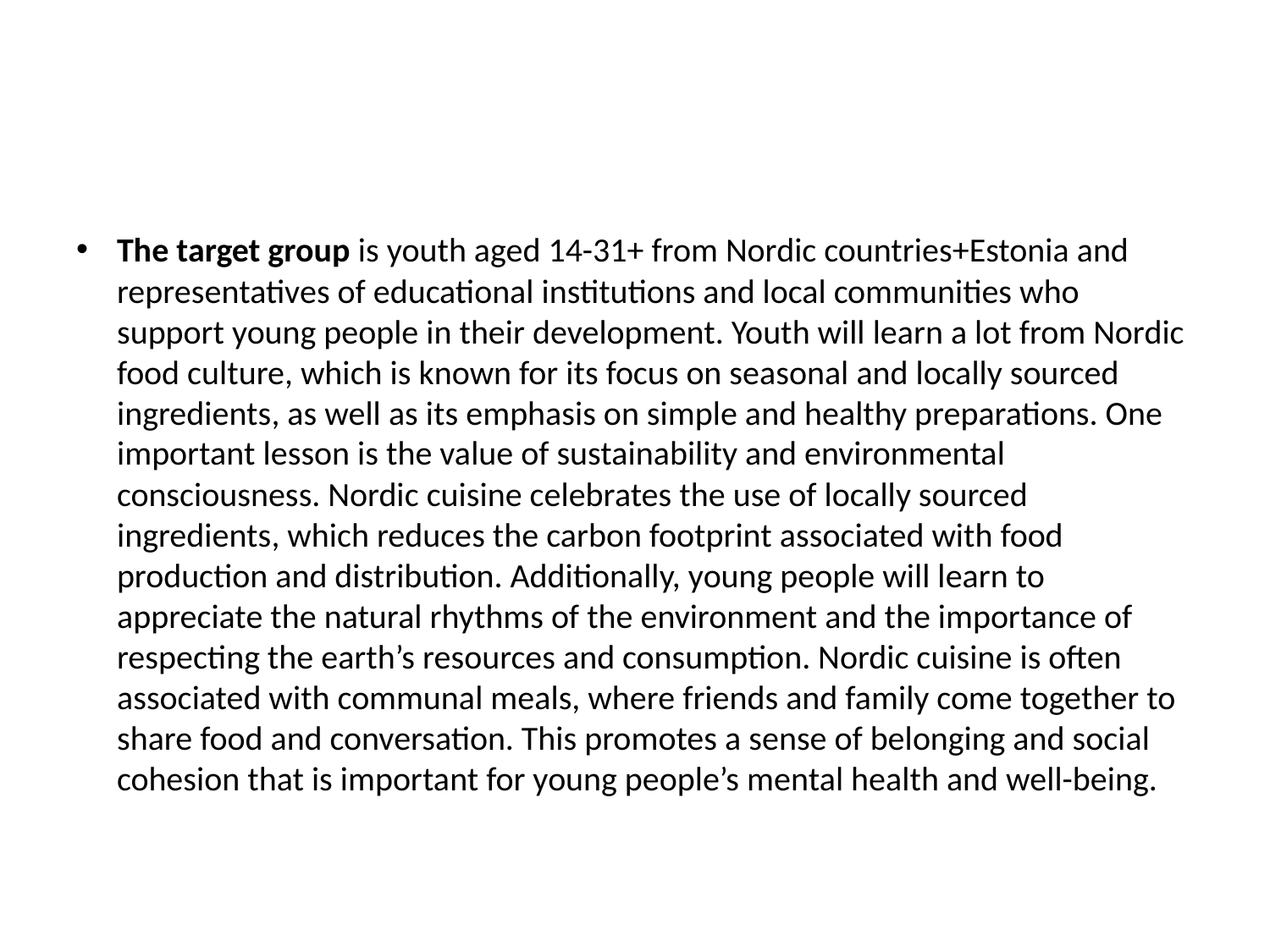

#
The target group is youth aged 14-31+ from Nordic countries+Estonia and representatives of educational institutions and local communities who support young people in their development. Youth will learn a lot from Nordic food culture, which is known for its focus on seasonal and locally sourced ingredients, as well as its emphasis on simple and healthy preparations. One important lesson is the value of sustainability and environmental consciousness. Nordic cuisine celebrates the use of locally sourced ingredients, which reduces the carbon footprint associated with food production and distribution. Additionally, young people will learn to appreciate the natural rhythms of the environment and the importance of respecting the earth’s resources and consumption. Nordic cuisine is often associated with communal meals, where friends and family come together to share food and conversation. This promotes a sense of belonging and social cohesion that is important for young people’s mental health and well-being.